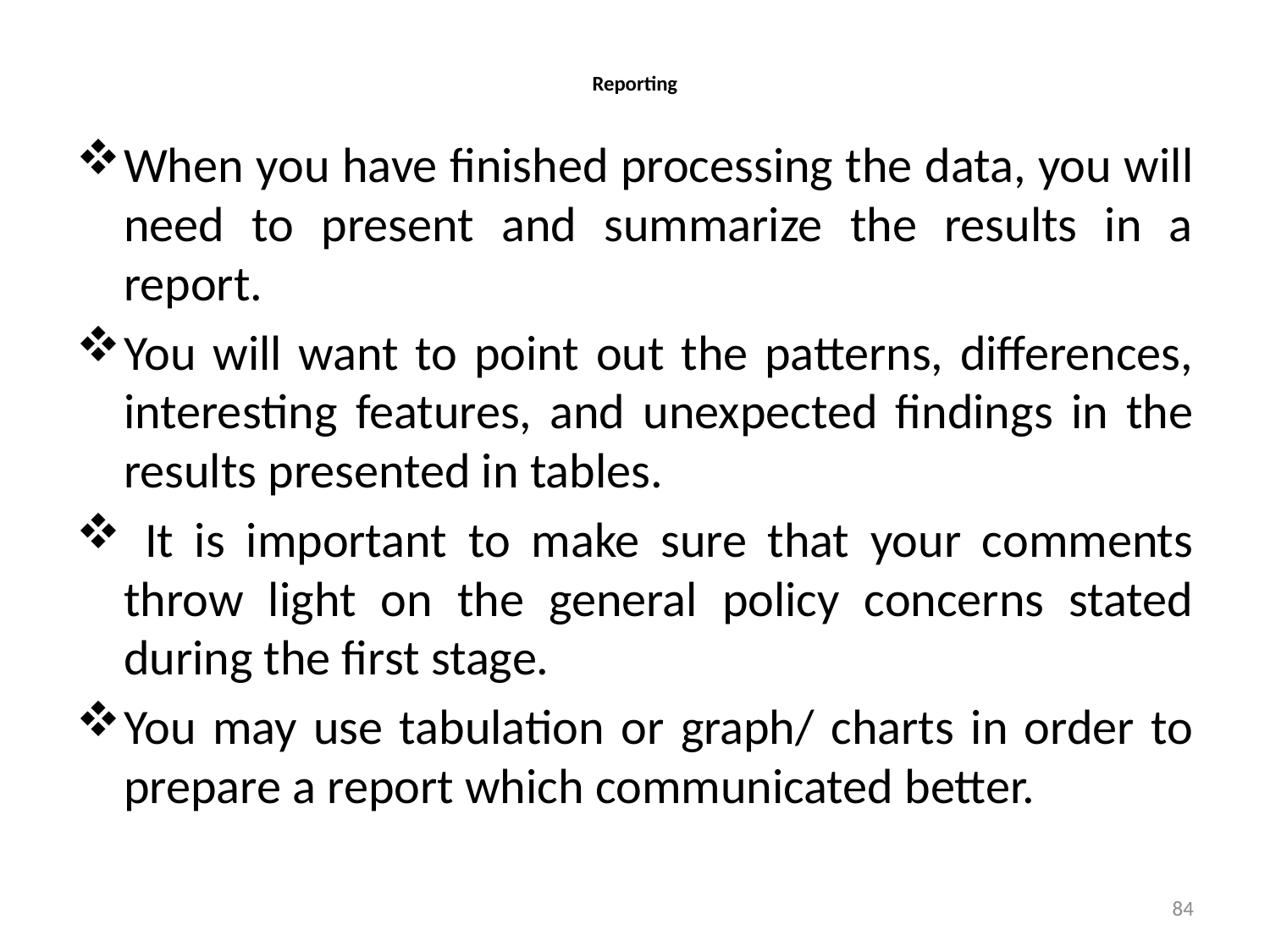

# Reporting
When you have finished processing the data, you will need to present and summarize the results in a report.
You will want to point out the patterns, differences, interesting features, and unexpected findings in the results presented in tables.
 It is important to make sure that your comments throw light on the general policy concerns stated during the first stage.
You may use tabulation or graph/ charts in order to prepare a report which communicated better.

84